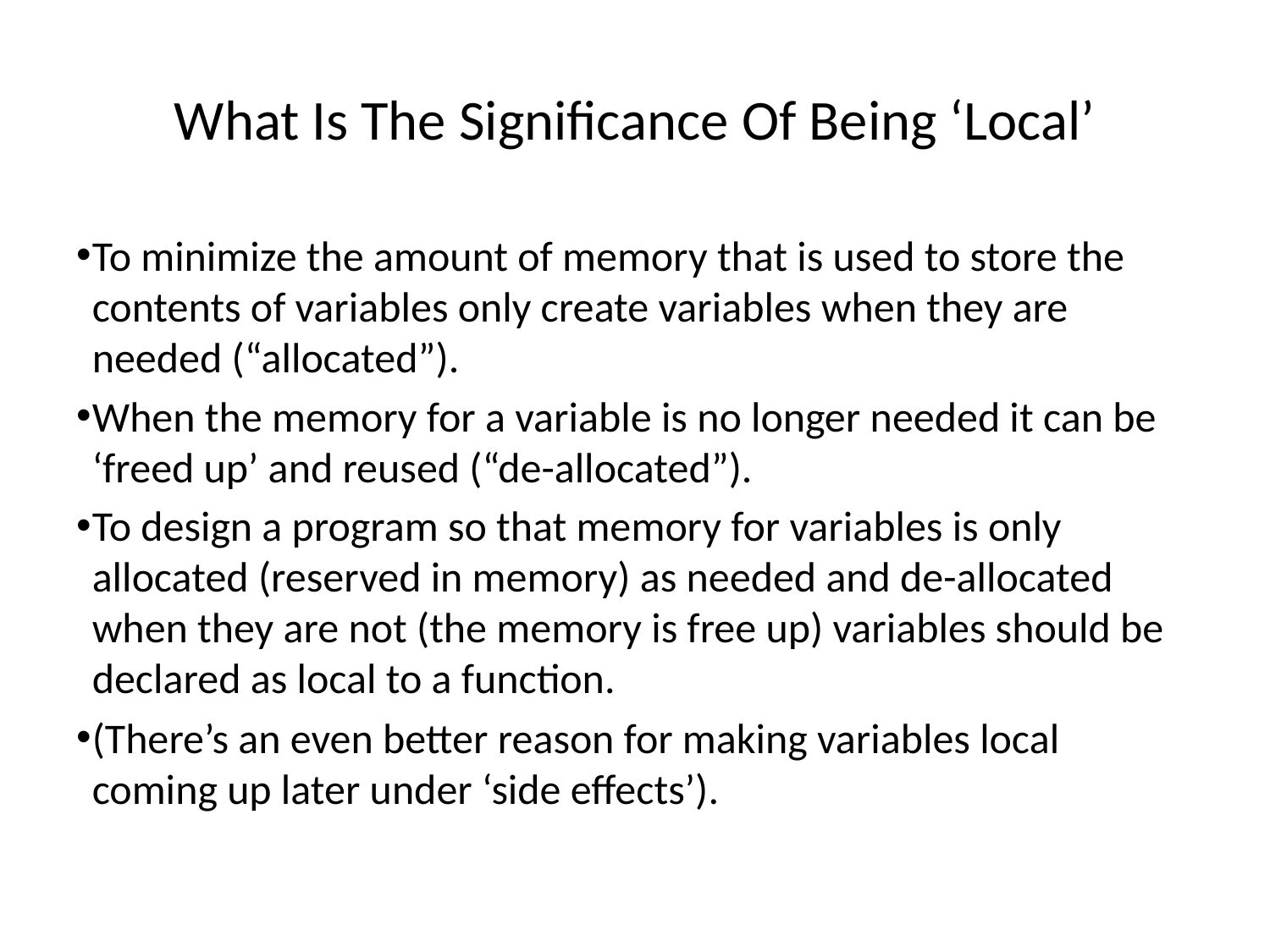

What Is The Significance Of Being ‘Local’
To minimize the amount of memory that is used to store the contents of variables only create variables when they are needed (“allocated”).
When the memory for a variable is no longer needed it can be ‘freed up’ and reused (“de-allocated”).
To design a program so that memory for variables is only allocated (reserved in memory) as needed and de-allocated when they are not (the memory is free up) variables should be declared as local to a function.
(There’s an even better reason for making variables local coming up later under ‘side effects’).